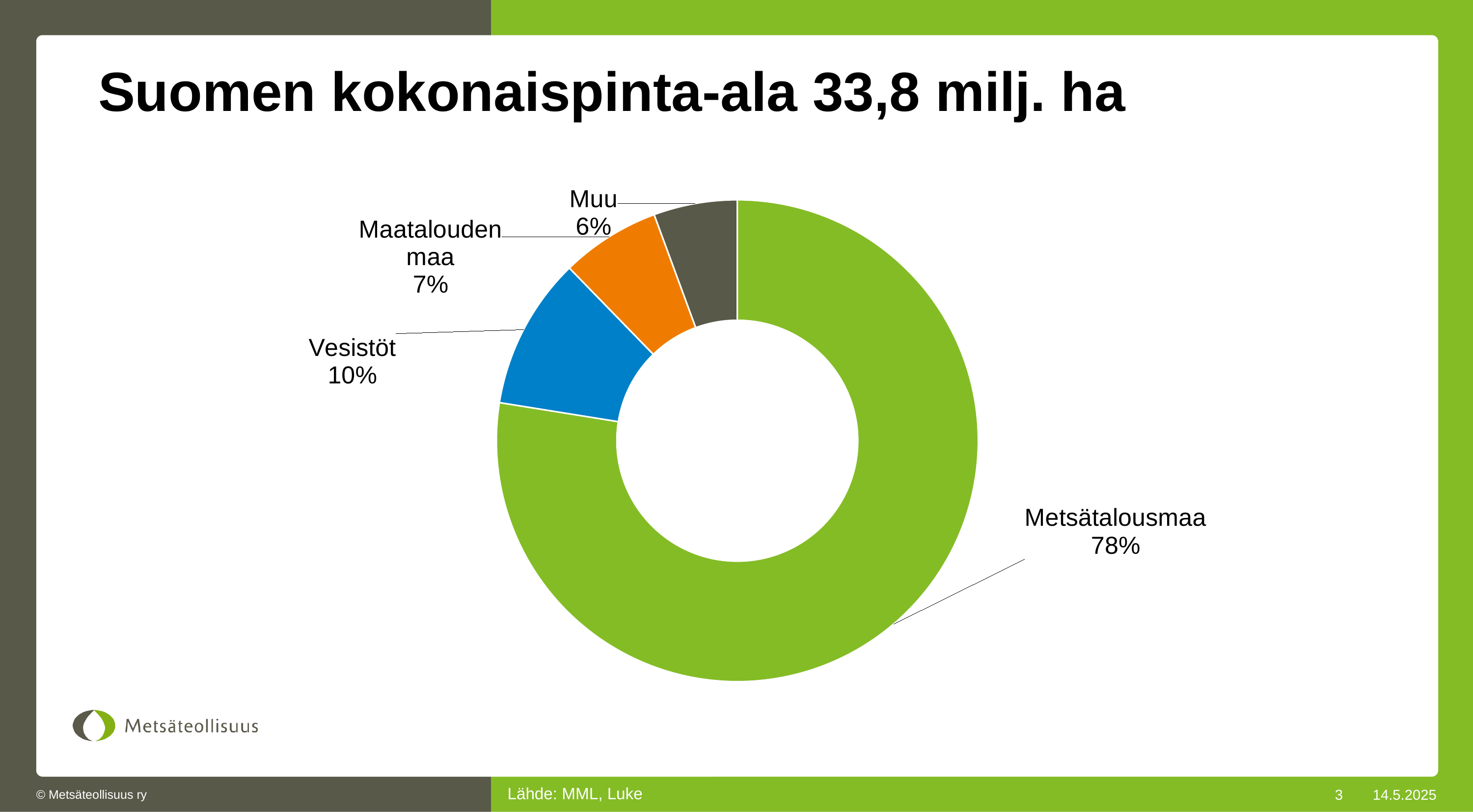

Suomen kokonaispinta-ala 33,8 milj. ha

### Chart

| Category |  |
|---|---|
| 0 | 0.0 |
| 0 | 0.0 |
| 0 | 0.0 |
| 0 | 0.0 |
| 0 | 0.0 |
| 0 | 0.0 |

### Chart

| Category |  |
|---|---|
| Metsätalousmaa | 0.7753239933439835 |
| Vesistöt | 0.10189581251481752 |
| Maatalouden maa | 0.06668719898549665 |
| Muu | 0.05609299515570227 |
Lähde: Luke, MML

Lähde: MML, Luke
3
14.5.2025